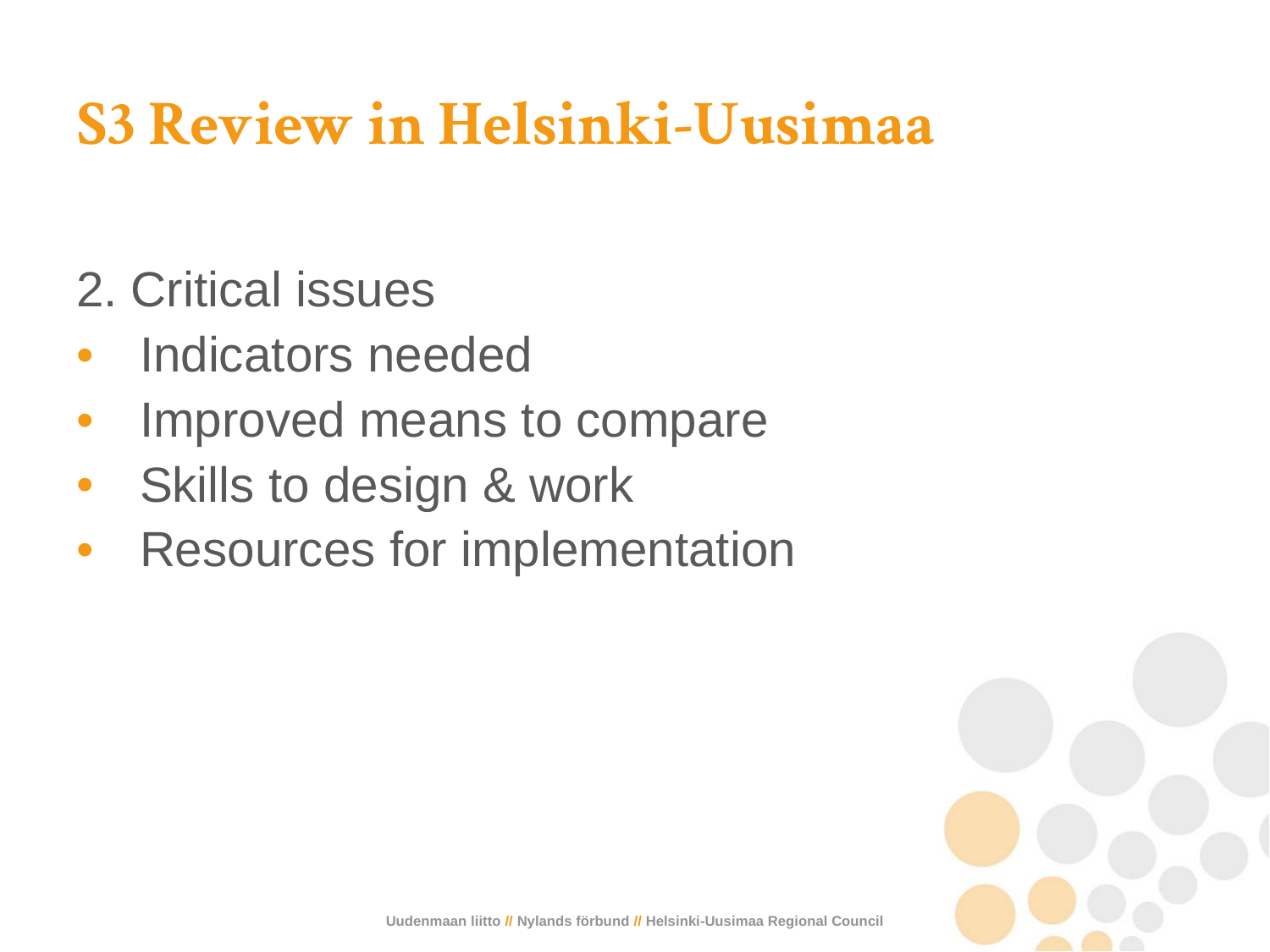

# S3 Review in Helsinki-Uusimaa
2. Critical issues
Indicators needed
Improved means to compare
Skills to design & work
Resources for implementation